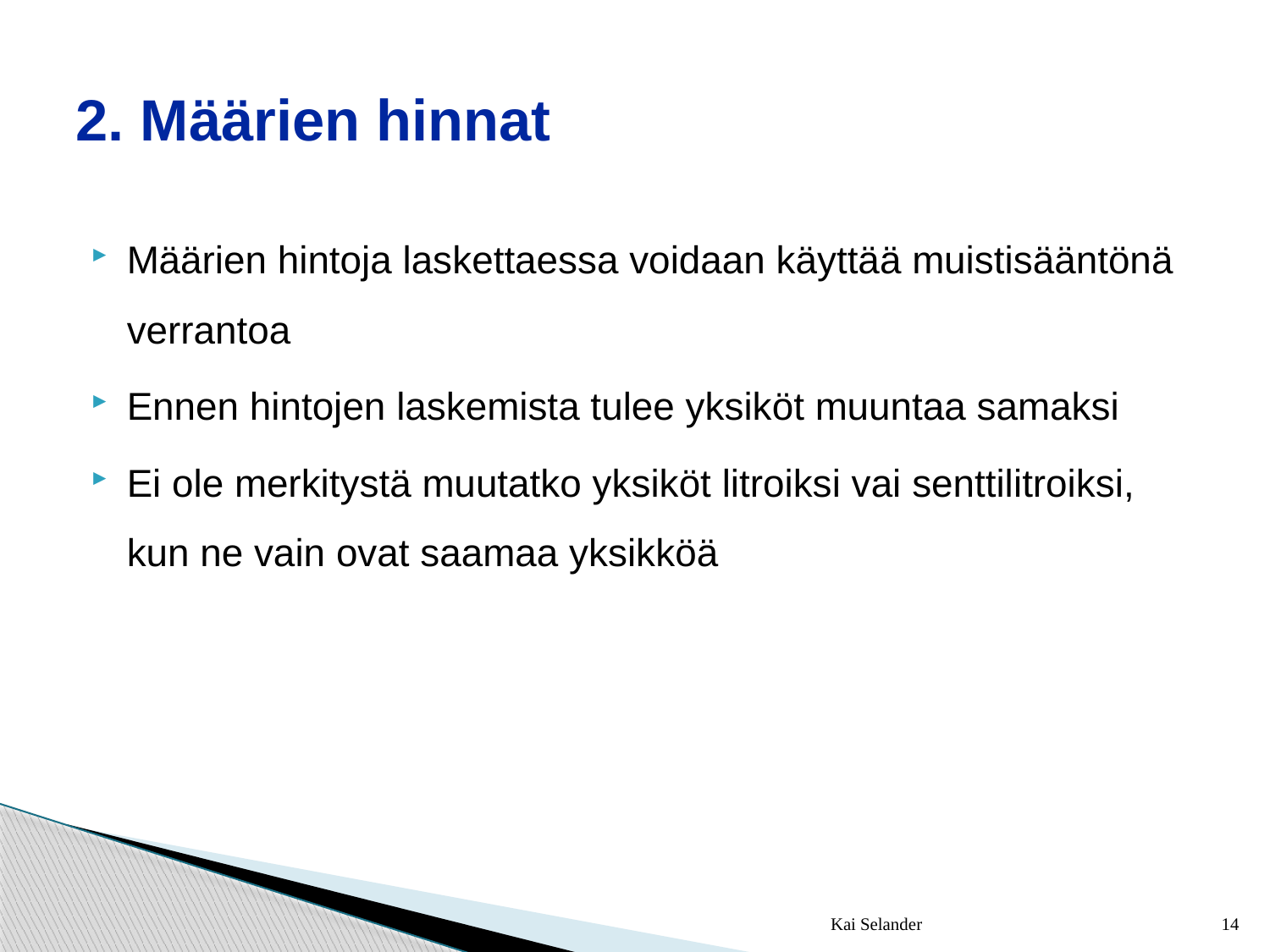

# 2. Määrien hinnat
Määrien hintoja laskettaessa voidaan käyttää muistisääntönä verrantoa
Ennen hintojen laskemista tulee yksiköt muuntaa samaksi
Ei ole merkitystä muutatko yksiköt litroiksi vai senttilitroiksi, kun ne vain ovat saamaa yksikköä

Kai Selander
14